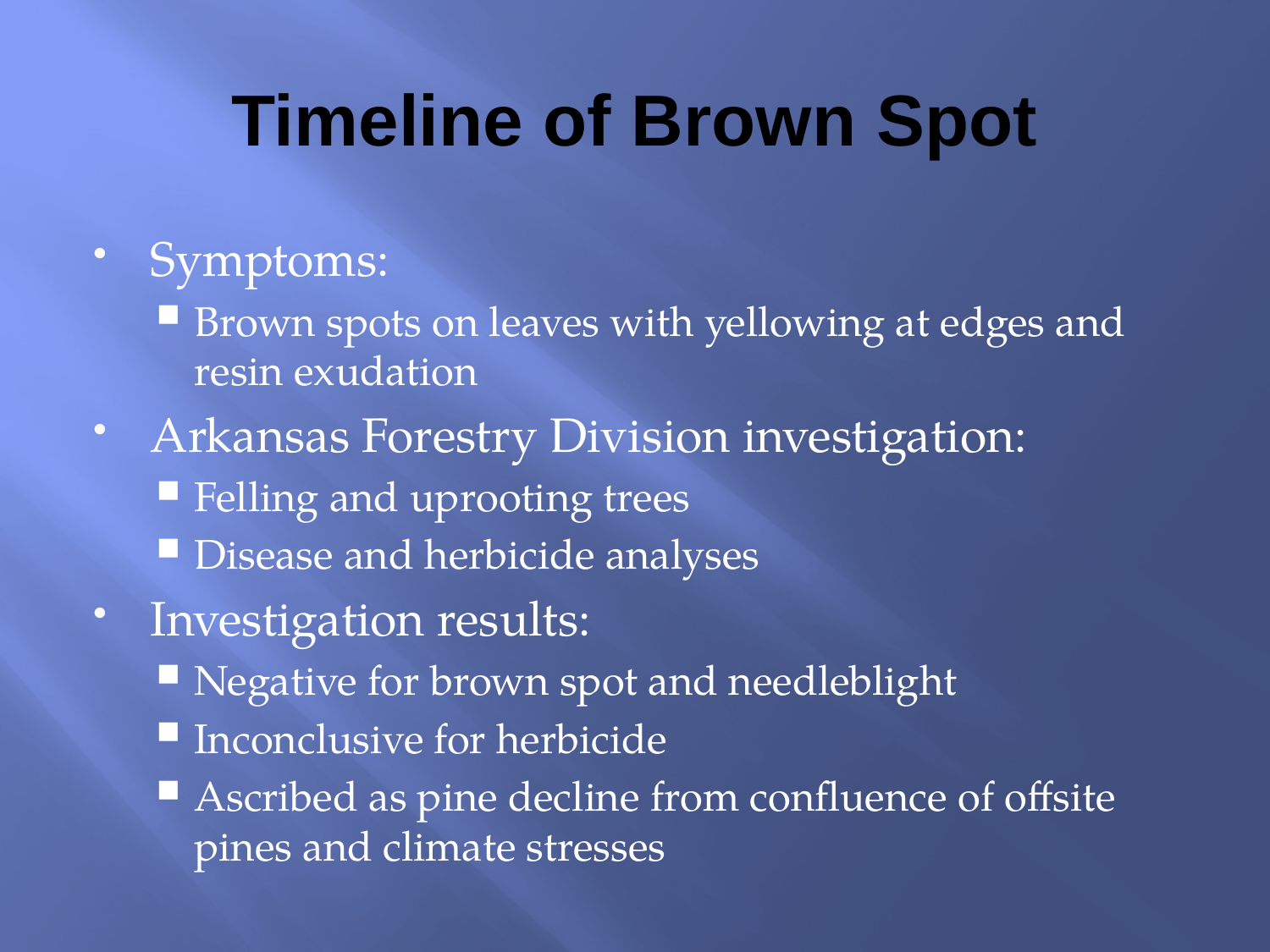

# Timeline of Brown Spot
Symptoms:
Brown spots on leaves with yellowing at edges and resin exudation
Arkansas Forestry Division investigation:
Felling and uprooting trees
Disease and herbicide analyses
Investigation results:
Negative for brown spot and needleblight
Inconclusive for herbicide
Ascribed as pine decline from confluence of offsite pines and climate stresses